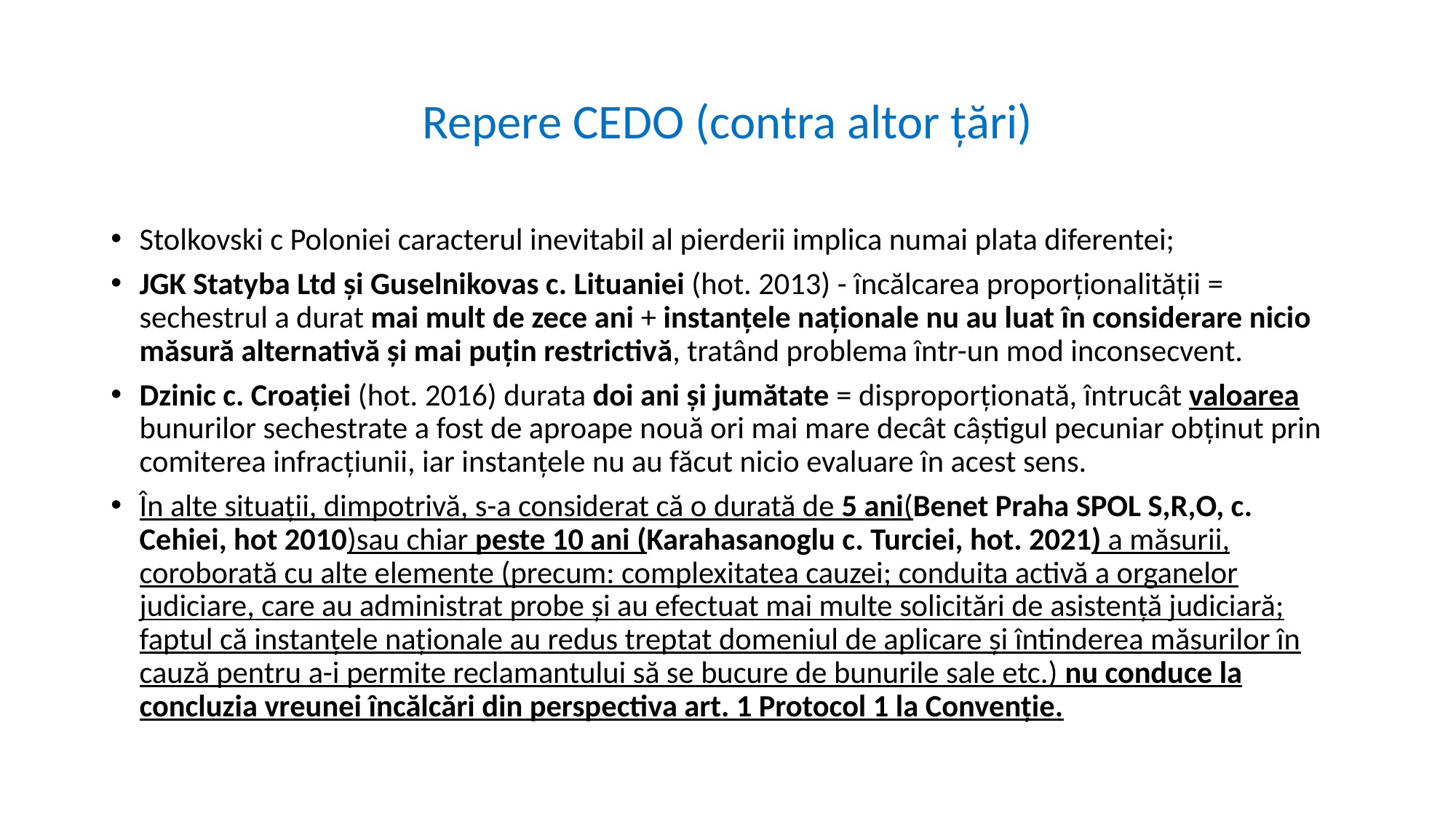

# Repere CEDO (contra altor țări)
Stolkovski c Poloniei caracterul inevitabil al pierderii implica numai plata diferentei;
JGK Statyba Ltd și Guselnikovas c. Lituaniei (hot. 2013) - încălcarea proporționalității = sechestrul a durat mai mult de zece ani + instanțele naționale nu au luat în considerare nicio măsură alternativă și mai puțin restrictivă, tratând problema într-un mod inconsecvent.
Dzinic c. Croației (hot. 2016) durata doi ani și jumătate = disproporționată, întrucât valoarea bunurilor sechestrate a fost de aproape nouă ori mai mare decât câștigul pecuniar obținut prin comiterea infracțiunii, iar instanțele nu au făcut nicio evaluare în acest sens.
În alte situații, dimpotrivă, s-a considerat că o durată de 5 ani(Benet Praha SPOL S,R,O, c. Cehiei, hot 2010)sau chiar peste 10 ani (Karahasanoglu c. Turciei, hot. 2021) a măsurii, coroborată cu alte elemente (precum: complexitatea cauzei; conduita activă a organelor judiciare, care au administrat probe și au efectuat mai multe solicitări de asistență judiciară; faptul că instanțele naționale au redus treptat domeniul de aplicare și întinderea măsurilor în cauză pentru a-i permite reclamantului să se bucure de bunurile sale etc.) nu conduce la concluzia vreunei încălcări din perspectiva art. 1 Protocol 1 la Convenție.